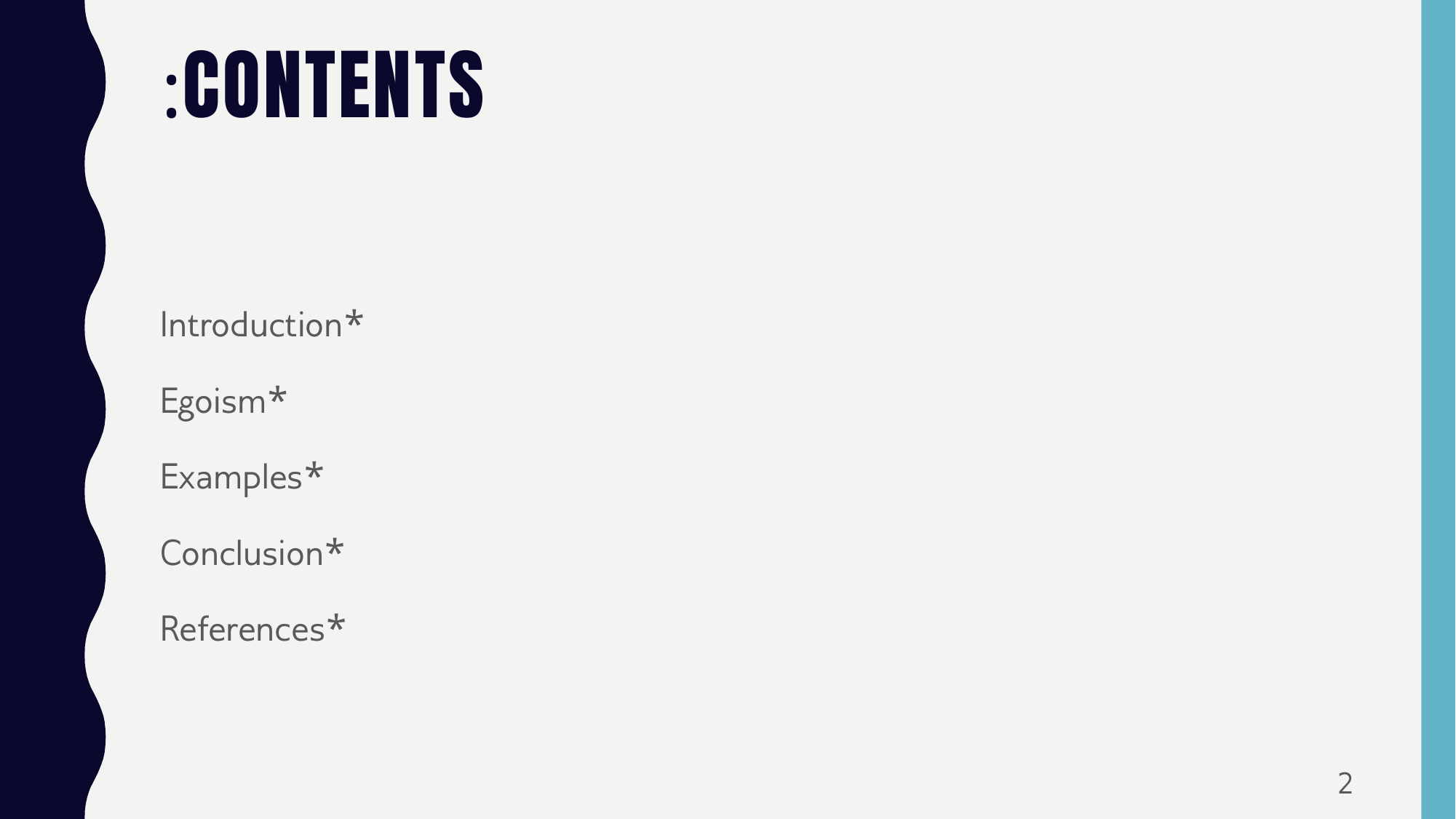

# Contents:
*Introduction
*Egoism
*Examples
*Conclusion
*References

2